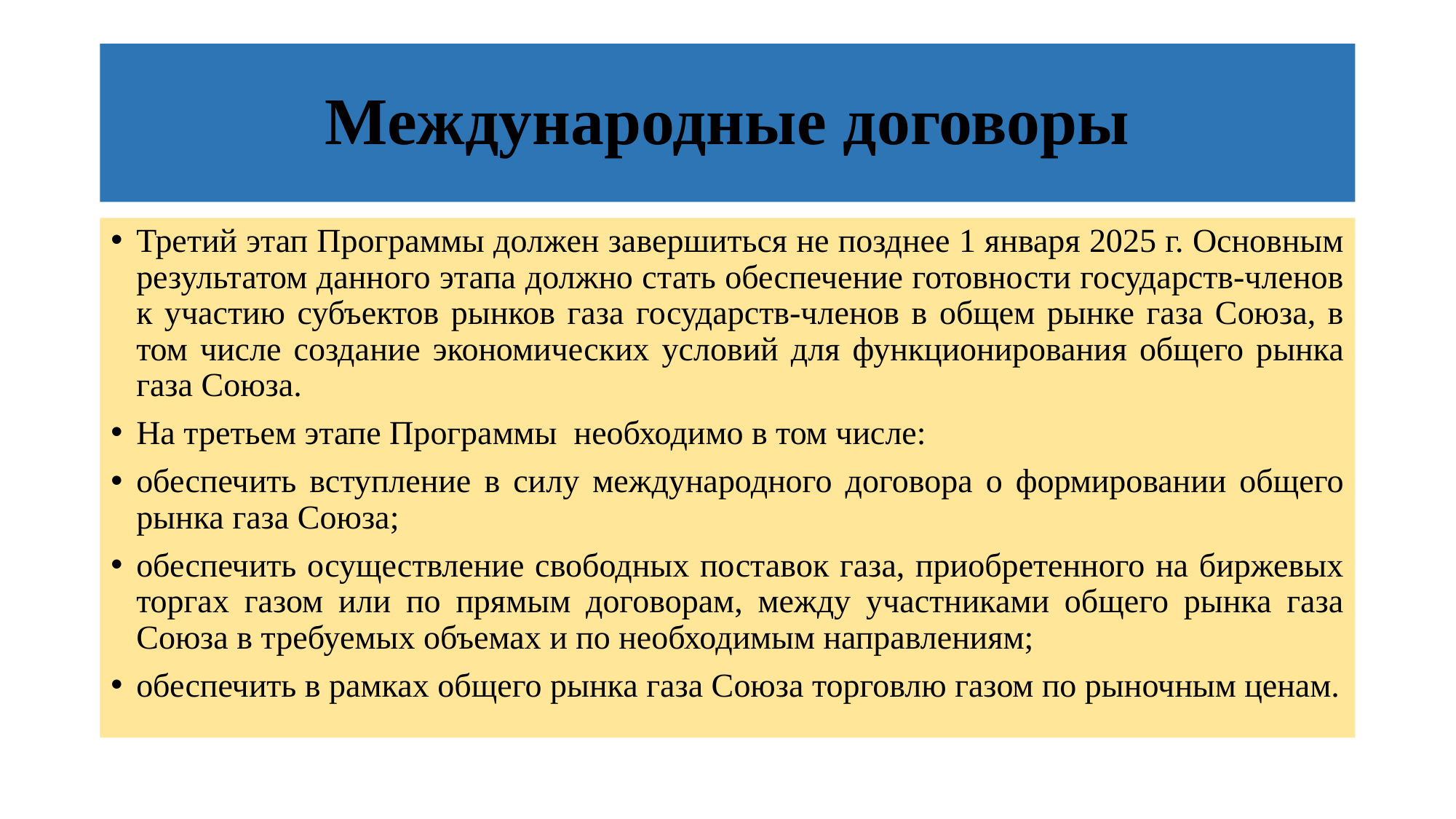

# Международные договоры
Третий этап Программы должен завершиться не позднее 1 января 2025 г. Основным результатом данного этапа должно стать обеспечение готовности государств-членов к участию субъектов рынков газа государств-членов в общем рынке газа Союза, в том числе создание экономических условий для функционирования общего рынка газа Союза.
На третьем этапе Программы  необходимо в том числе:
обеспечить вступление в силу международного договора о формировании общего рынка газа Союза;
обеспечить осуществление свободных поставок газа, приобретенного на биржевых торгах газом или по прямым договорам, между участниками общего рынка газа Союза в требуемых объемах и по необходимым направлениям;
обеспечить в рамках общего рынка газа Союза торговлю газом по рыночным ценам.